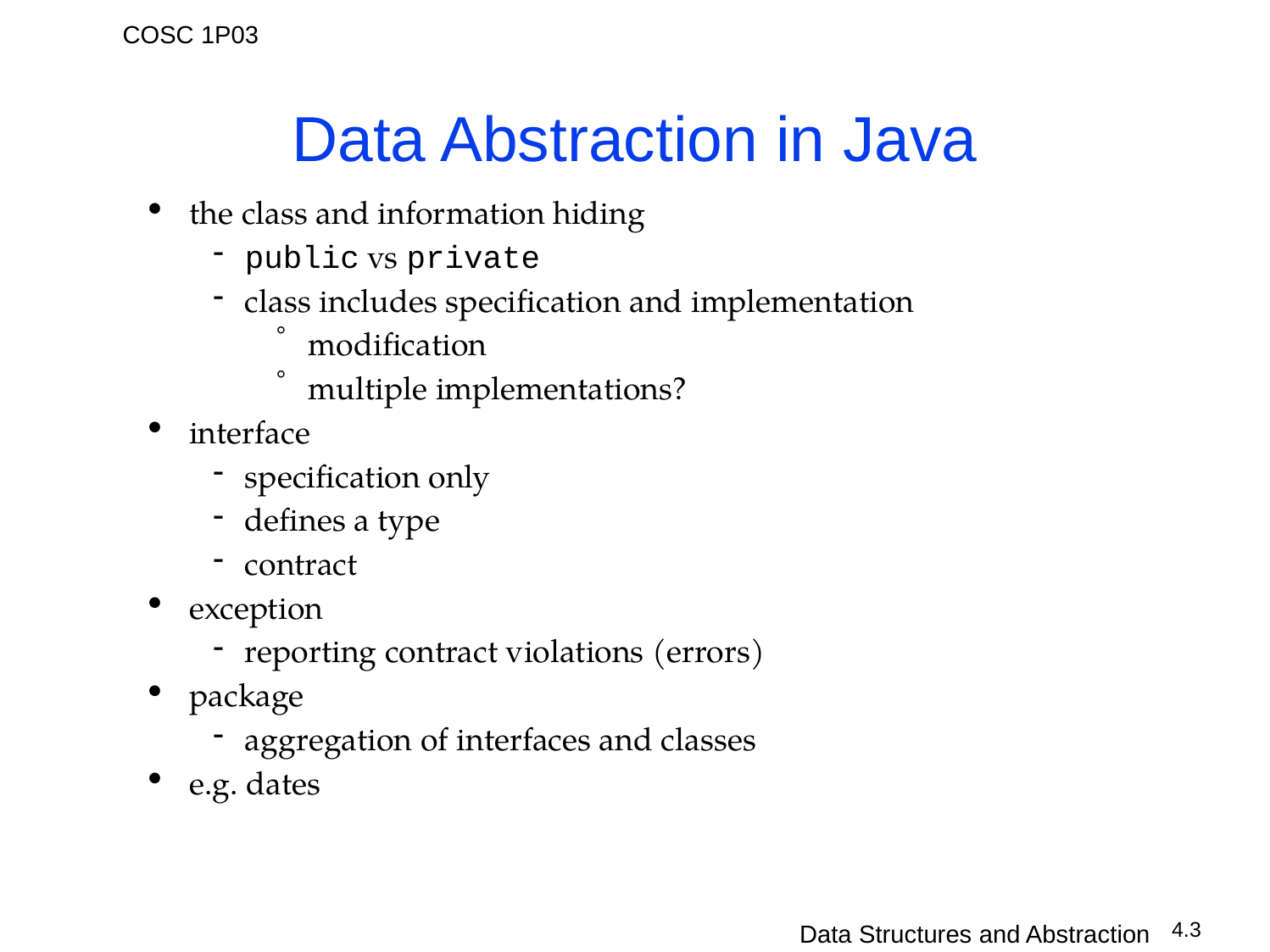

# Data Abstraction in Java
the class and information hiding
public vs private
class includes specification and implementation
modification
multiple implementations?
interface
specification only
defines a type
contract
exception
reporting contract violations (errors)
package
aggregation of interfaces and classes
e.g. dates